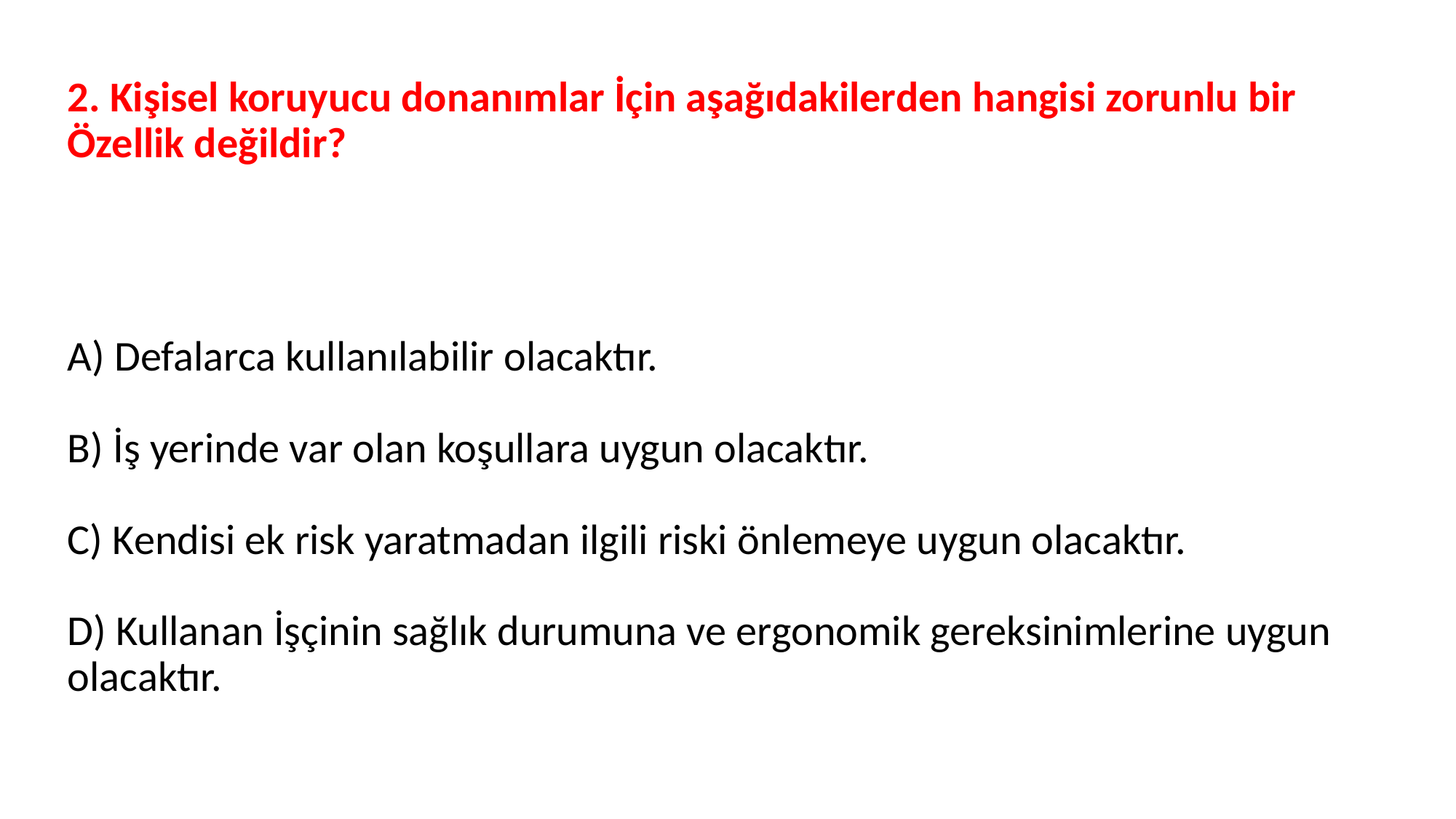

2. Kişisel koruyucu donanımlar İçin aşağıdakilerden hangisi zorunlu bir Özellik değildir?

A) Defalarca kullanılabilir olacaktır.
B) İş yerinde var olan koşullara uygun olacaktır.
C) Kendisi ek risk yaratmadan ilgili riski önlemeye uygun olacaktır.
D) Kullanan İşçinin sağlık durumuna ve ergonomik gereksinimlerine uygun olacaktır.